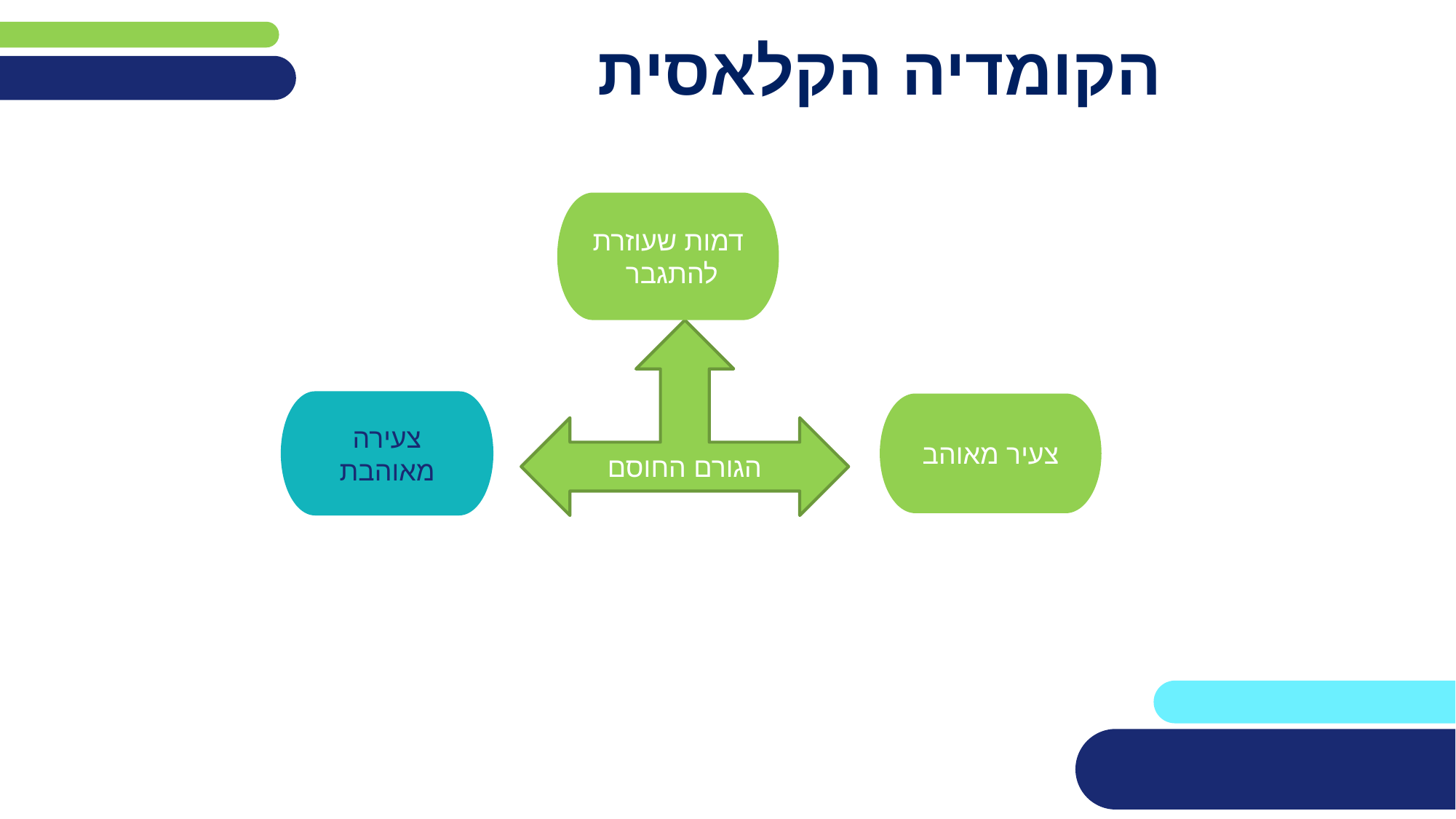

# הקומדיה הקלאסית

דמות שעוזרת להתגבר
הגורם החוסם
צעירה מאוהבת
צעיר מאוהב